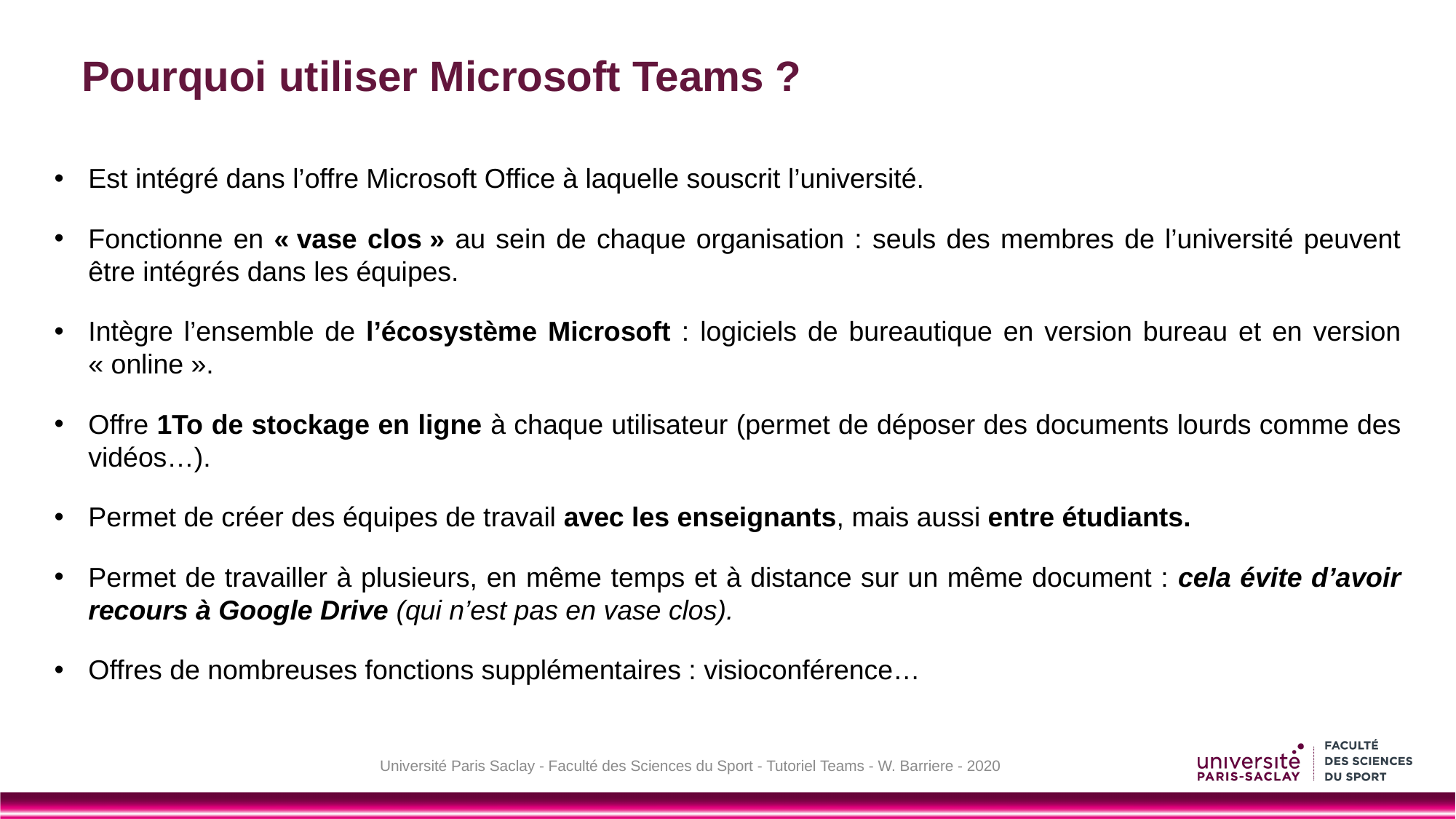

# Pourquoi utiliser Microsoft Teams ?
Est intégré dans l’offre Microsoft Office à laquelle souscrit l’université.
Fonctionne en « vase clos » au sein de chaque organisation : seuls des membres de l’université peuvent être intégrés dans les équipes.
Intègre l’ensemble de l’écosystème Microsoft : logiciels de bureautique en version bureau et en version « online ».
Offre 1To de stockage en ligne à chaque utilisateur (permet de déposer des documents lourds comme des vidéos…).
Permet de créer des équipes de travail avec les enseignants, mais aussi entre étudiants.
Permet de travailler à plusieurs, en même temps et à distance sur un même document : cela évite d’avoir recours à Google Drive (qui n’est pas en vase clos).
Offres de nombreuses fonctions supplémentaires : visioconférence…
Université Paris Saclay - Faculté des Sciences du Sport - Tutoriel Teams - W. Barriere - 2020